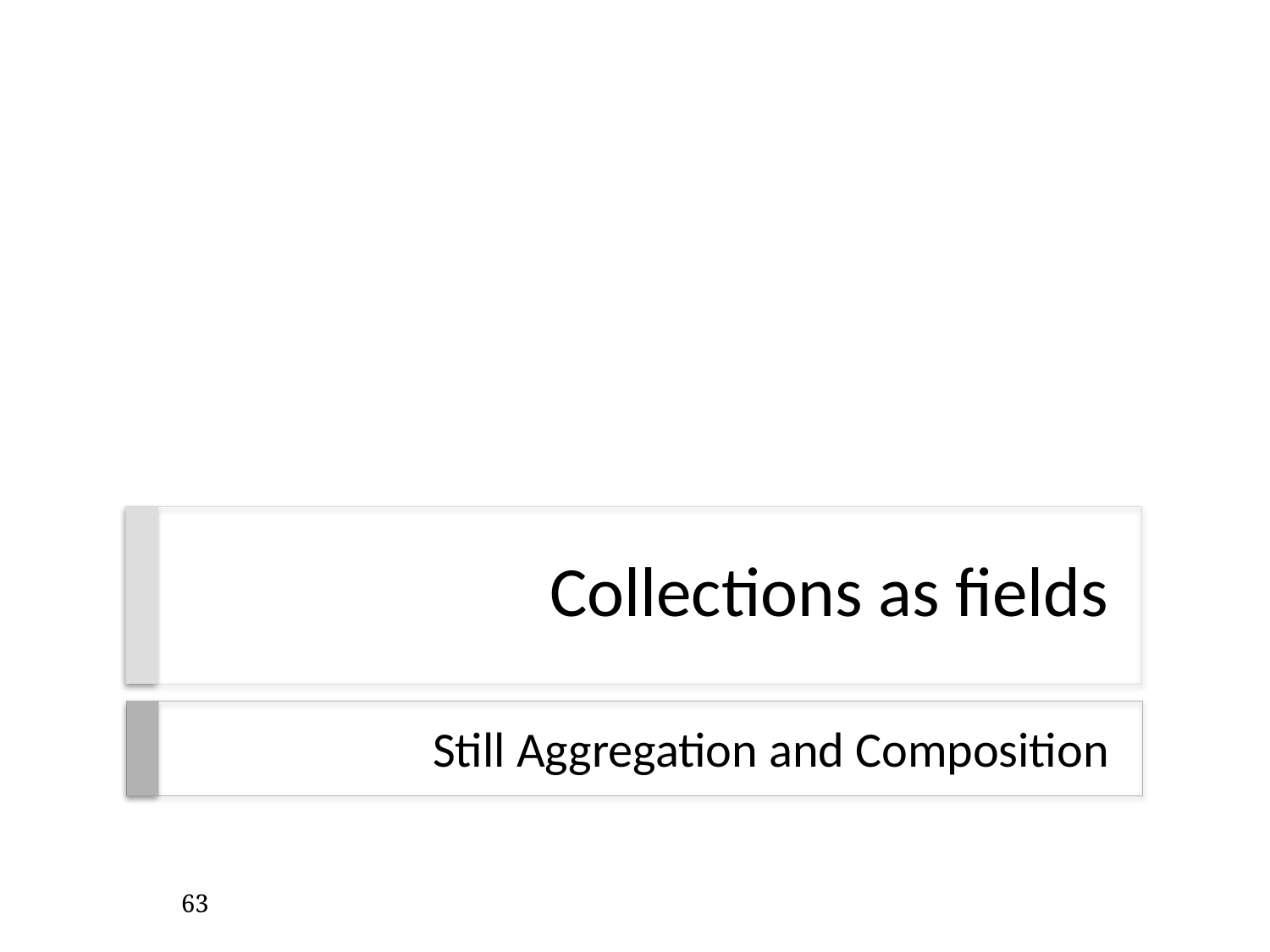

# Collections as fields
Still Aggregation and Composition
63